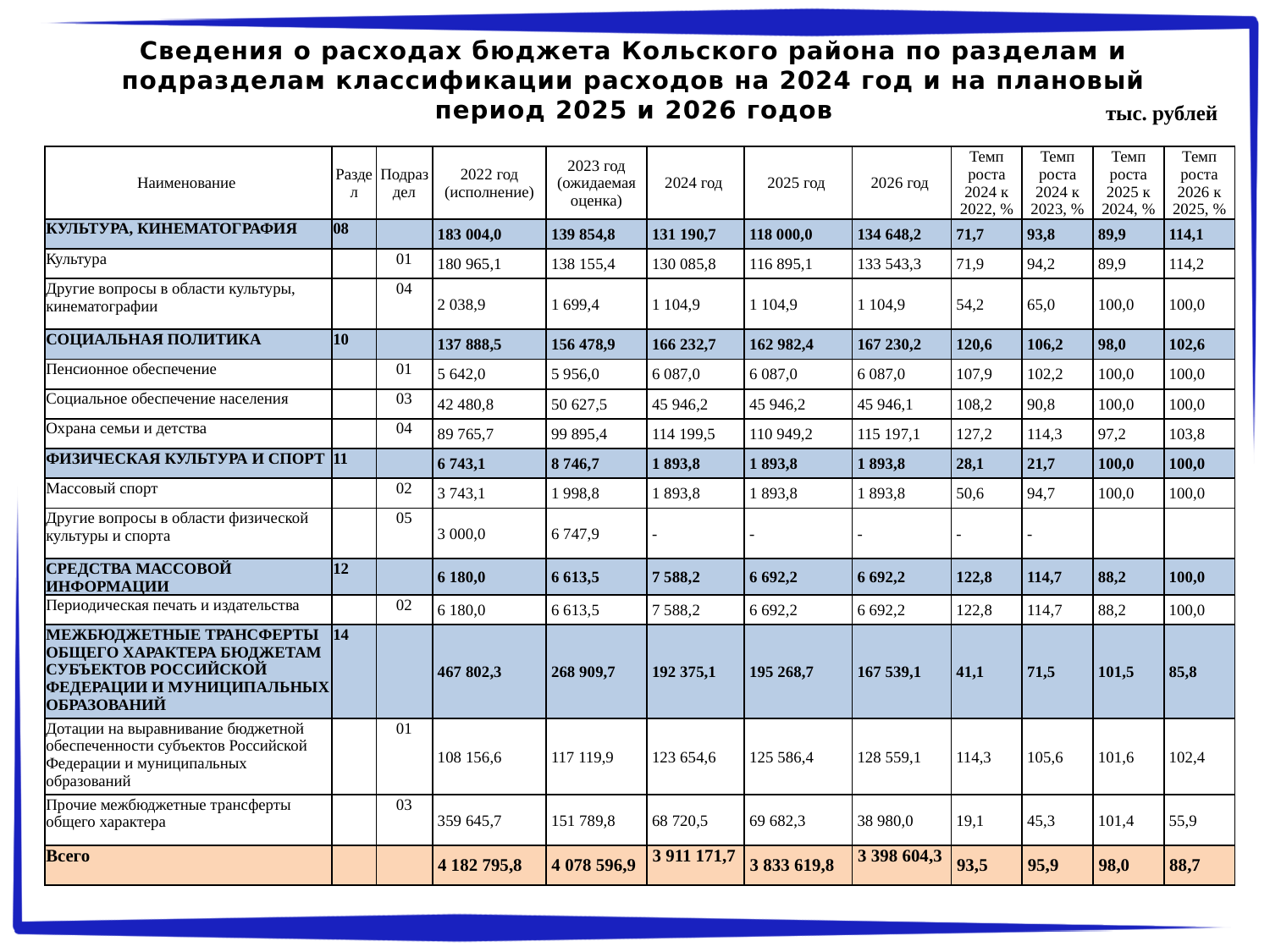

Сведения о расходах бюджета Кольского района по разделам и подразделам классификации расходов на 2024 год и на плановый период 2025 и 2026 годов
| тыс. рублей |
| --- |
| Наименование | Раздел | Подраздел | 2022 год (исполнение) | 2023 год (ожидаемая оценка) | 2024 год | 2025 год | 2026 год | Темп роста 2024 к 2022, % | Темп роста 2024 к 2023, % | Темп роста 2025 к 2024, % | Темп роста 2026 к 2025, % |
| --- | --- | --- | --- | --- | --- | --- | --- | --- | --- | --- | --- |
| КУЛЬТУРА, КИНЕМАТОГРАФИЯ | 08 |  | 183 004,0 | 139 854,8 | 131 190,7 | 118 000,0 | 134 648,2 | 71,7 | 93,8 | 89,9 | 114,1 |
| Культура |  | 01 | 180 965,1 | 138 155,4 | 130 085,8 | 116 895,1 | 133 543,3 | 71,9 | 94,2 | 89,9 | 114,2 |
| Другие вопросы в области культуры, кинематографии |  | 04 | 2 038,9 | 1 699,4 | 1 104,9 | 1 104,9 | 1 104,9 | 54,2 | 65,0 | 100,0 | 100,0 |
| СОЦИАЛЬНАЯ ПОЛИТИКА | 10 |  | 137 888,5 | 156 478,9 | 166 232,7 | 162 982,4 | 167 230,2 | 120,6 | 106,2 | 98,0 | 102,6 |
| Пенсионное обеспечение |  | 01 | 5 642,0 | 5 956,0 | 6 087,0 | 6 087,0 | 6 087,0 | 107,9 | 102,2 | 100,0 | 100,0 |
| Социальное обеспечение населения |  | 03 | 42 480,8 | 50 627,5 | 45 946,2 | 45 946,2 | 45 946,1 | 108,2 | 90,8 | 100,0 | 100,0 |
| Охрана семьи и детства |  | 04 | 89 765,7 | 99 895,4 | 114 199,5 | 110 949,2 | 115 197,1 | 127,2 | 114,3 | 97,2 | 103,8 |
| ФИЗИЧЕСКАЯ КУЛЬТУРА И СПОРТ | 11 |  | 6 743,1 | 8 746,7 | 1 893,8 | 1 893,8 | 1 893,8 | 28,1 | 21,7 | 100,0 | 100,0 |
| Массовый спорт |  | 02 | 3 743,1 | 1 998,8 | 1 893,8 | 1 893,8 | 1 893,8 | 50,6 | 94,7 | 100,0 | 100,0 |
| Другие вопросы в области физической культуры и спорта |  | 05 | 3 000,0 | 6 747,9 | - | - | - | - | - |  |  |
| СРЕДСТВА МАССОВОЙ ИНФОРМАЦИИ | 12 |  | 6 180,0 | 6 613,5 | 7 588,2 | 6 692,2 | 6 692,2 | 122,8 | 114,7 | 88,2 | 100,0 |
| Периодическая печать и издательства |  | 02 | 6 180,0 | 6 613,5 | 7 588,2 | 6 692,2 | 6 692,2 | 122,8 | 114,7 | 88,2 | 100,0 |
| МЕЖБЮДЖЕТНЫЕ ТРАНСФЕРТЫ ОБЩЕГО ХАРАКТЕРА БЮДЖЕТАМ СУБЪЕКТОВ РОССИЙСКОЙ ФЕДЕРАЦИИ И МУНИЦИПАЛЬНЫХ ОБРАЗОВАНИЙ | 14 |  | 467 802,3 | 268 909,7 | 192 375,1 | 195 268,7 | 167 539,1 | 41,1 | 71,5 | 101,5 | 85,8 |
| Дотации на выравнивание бюджетной обеспеченности субъектов Российской Федерации и муниципальных образований |  | 01 | 108 156,6 | 117 119,9 | 123 654,6 | 125 586,4 | 128 559,1 | 114,3 | 105,6 | 101,6 | 102,4 |
| Прочие межбюджетные трансферты общего характера |  | 03 | 359 645,7 | 151 789,8 | 68 720,5 | 69 682,3 | 38 980,0 | 19,1 | 45,3 | 101,4 | 55,9 |
| Всего |  |  | 4 182 795,8 | 4 078 596,9 | 3 911 171,7 | 3 833 619,8 | 3 398 604,3 | 93,5 | 95,9 | 98,0 | 88,7 |